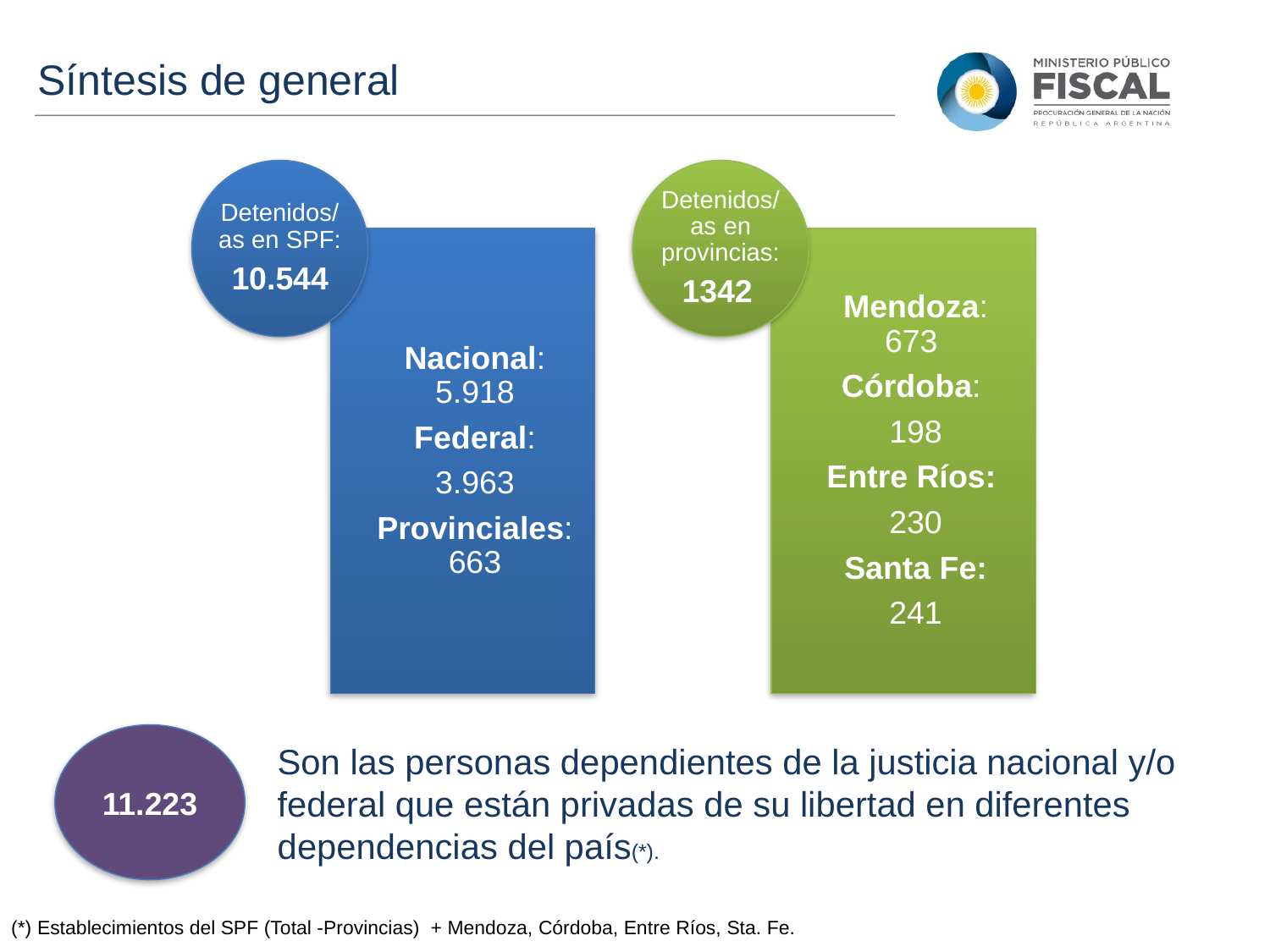

Síntesis de general
Nacional: 5.918
Federal:
3.963
Provinciales: 663
Detenidos/as en SPF:
10.544
Mendoza: 673
Córdoba:
198
Entre Ríos:
230
Santa Fe:
241
Detenidos/as en provincias:
1342
11.223
Son las personas dependientes de la justicia nacional y/o federal que están privadas de su libertad en diferentes dependencias del país(*).
(*) Establecimientos del SPF (Total -Provincias)  + Mendoza, Córdoba, Entre Ríos, Sta. Fe.